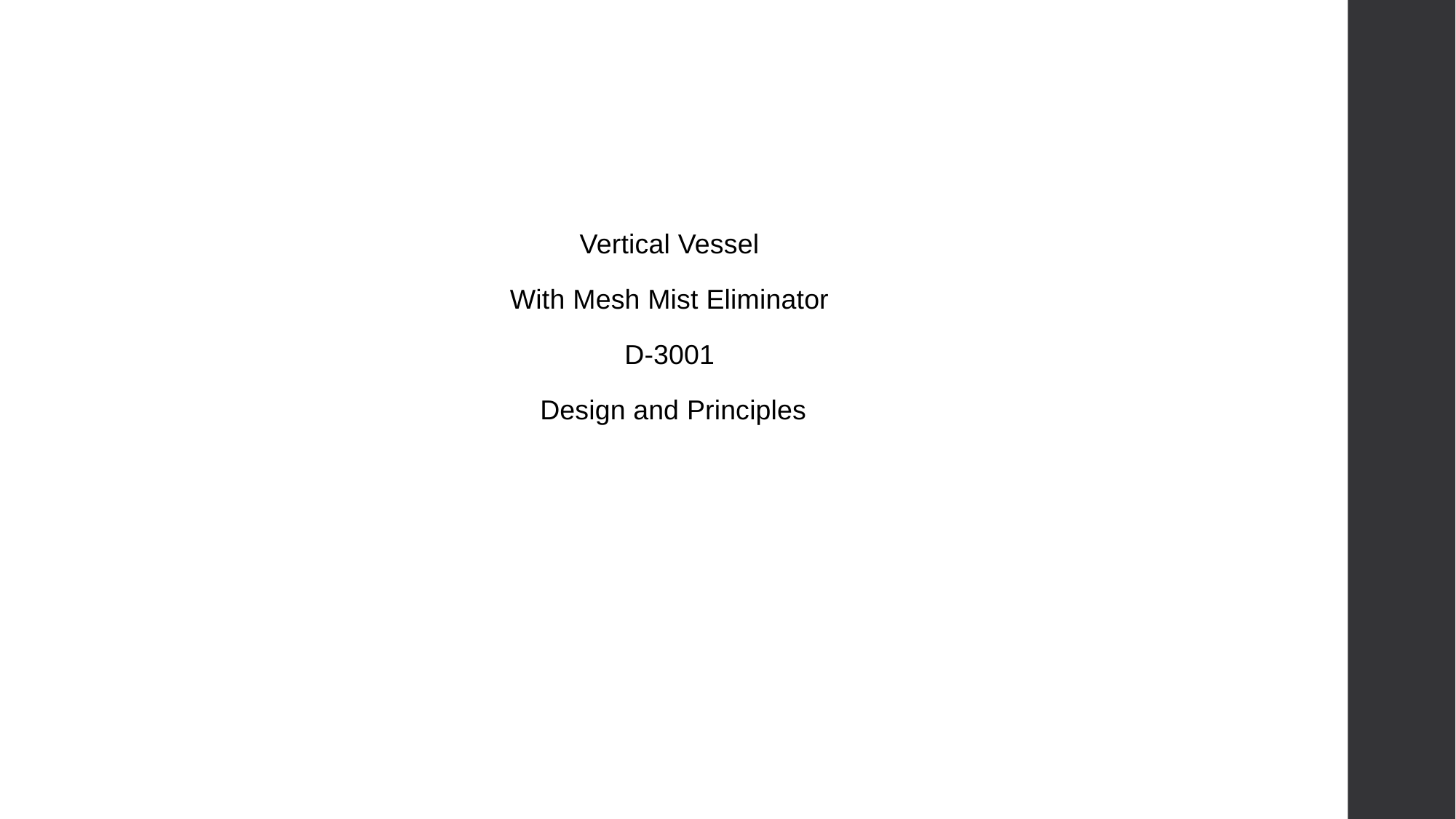

Vertical Vessel
With Mesh Mist Eliminator
D-3001
Design and Principles